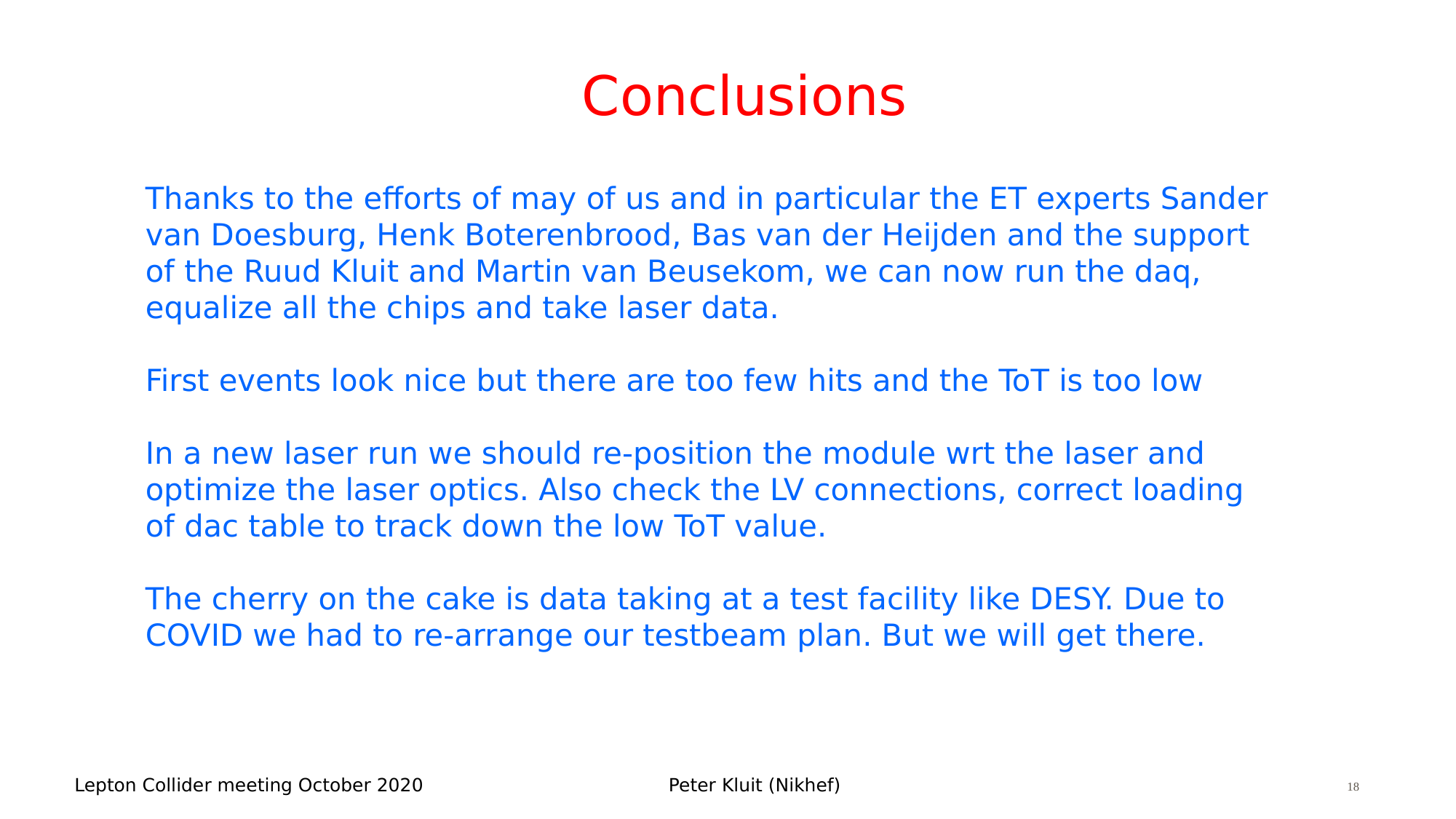

# Conclusions
Thanks to the efforts of may of us and in particular the ET experts Sander van Doesburg, Henk Boterenbrood, Bas van der Heijden and the support of the Ruud Kluit and Martin van Beusekom, we can now run the daq, equalize all the chips and take laser data.

First events look nice but there are too few hits and the ToT is too low

In a new laser run we should re-position the module wrt the laser and optimize the laser optics. Also check the LV connections, correct loading of dac table to track down the low ToT value.

The cherry on the cake is data taking at a test facility like DESY. Due to COVID we had to re-arrange our testbeam plan. But we will get there.